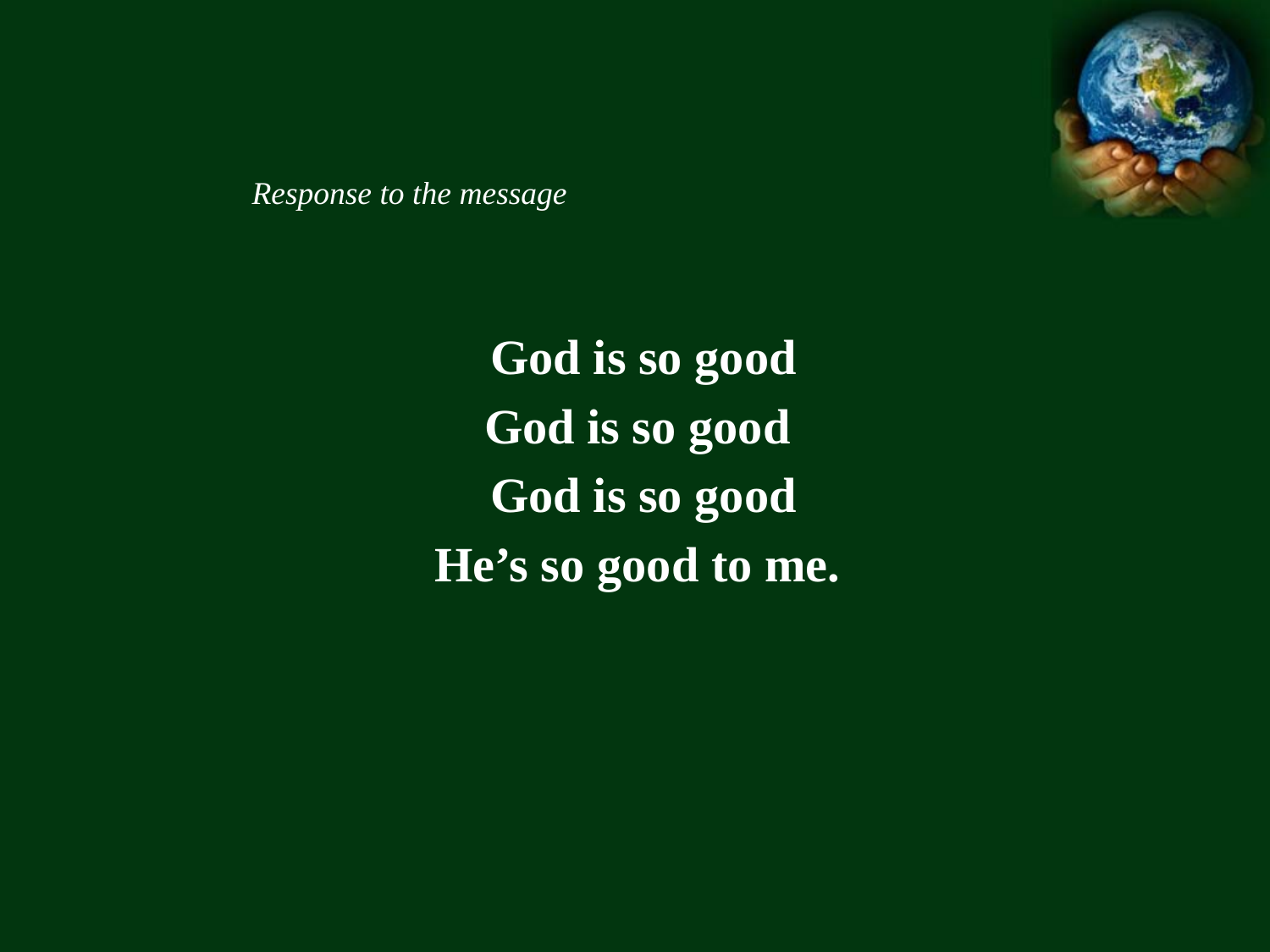

Response to the message

God is so good
God is so good
God is so good
He’s so good to me.